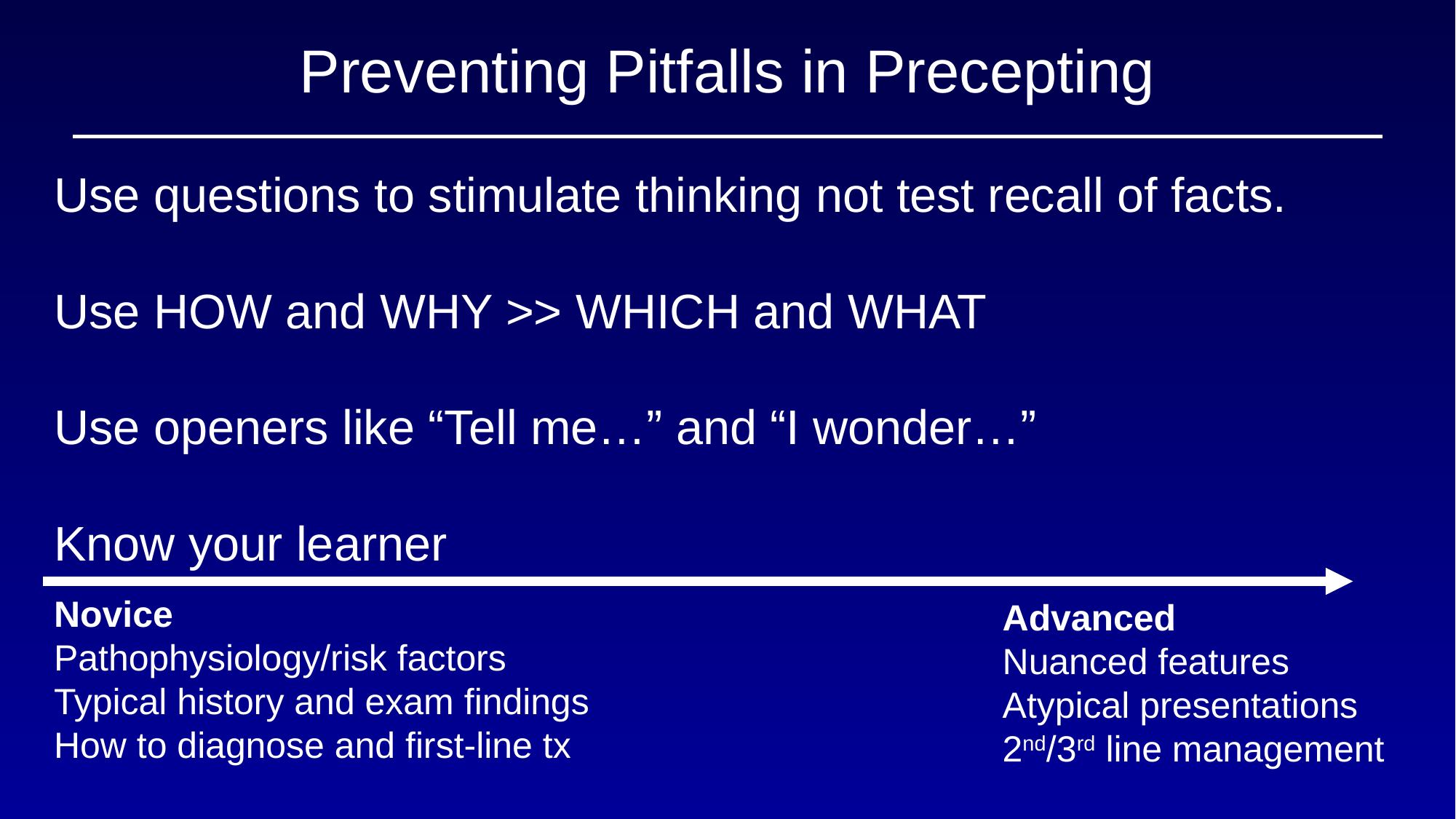

# Preventing Pitfalls in Precepting
Use questions to stimulate thinking not test recall of facts.

Use HOW and WHY >> WHICH and WHAT

Use openers like “Tell me…” and “I wonder…”

Know your learner
Novice
Pathophysiology/risk factors
Typical history and exam findings
How to diagnose and first-line tx

Advanced
Nuanced features
Atypical presentations
2nd/3rd line management